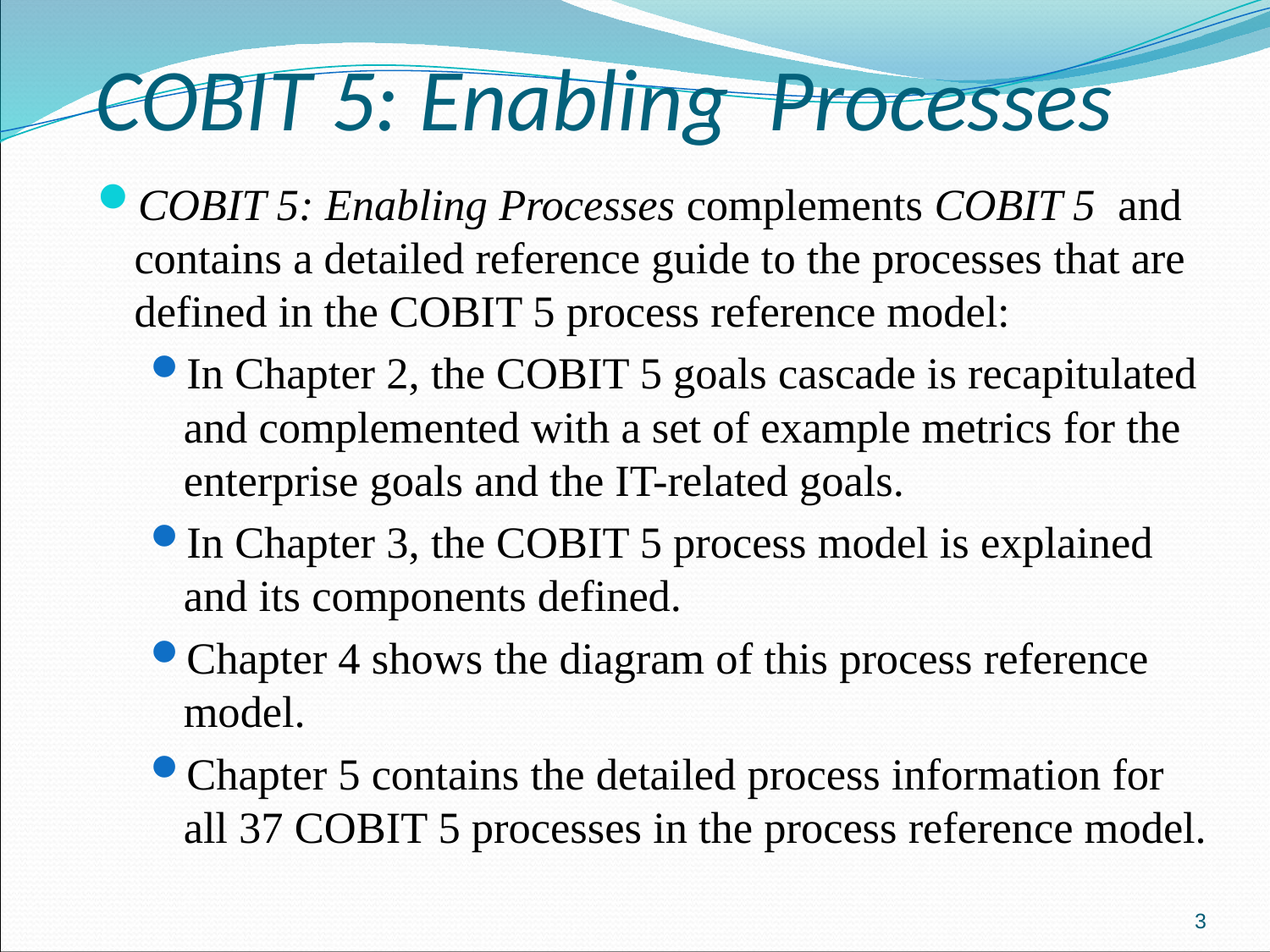

# COBIT 5: Enabling  Processes
COBIT 5: Enabling Processes complements COBIT 5  and contains a detailed reference guide to the processes that are defined in the COBIT 5 process reference model:
In Chapter 2, the COBIT 5 goals cascade is recapitulated and complemented with a set of example metrics for the enterprise goals and the IT-related goals.
In Chapter 3, the COBIT 5 process model is explained and its components defined.
Chapter 4 shows the diagram of this process reference model.
Chapter 5 contains the detailed process information for all 37 COBIT 5 processes in the process reference model.

3